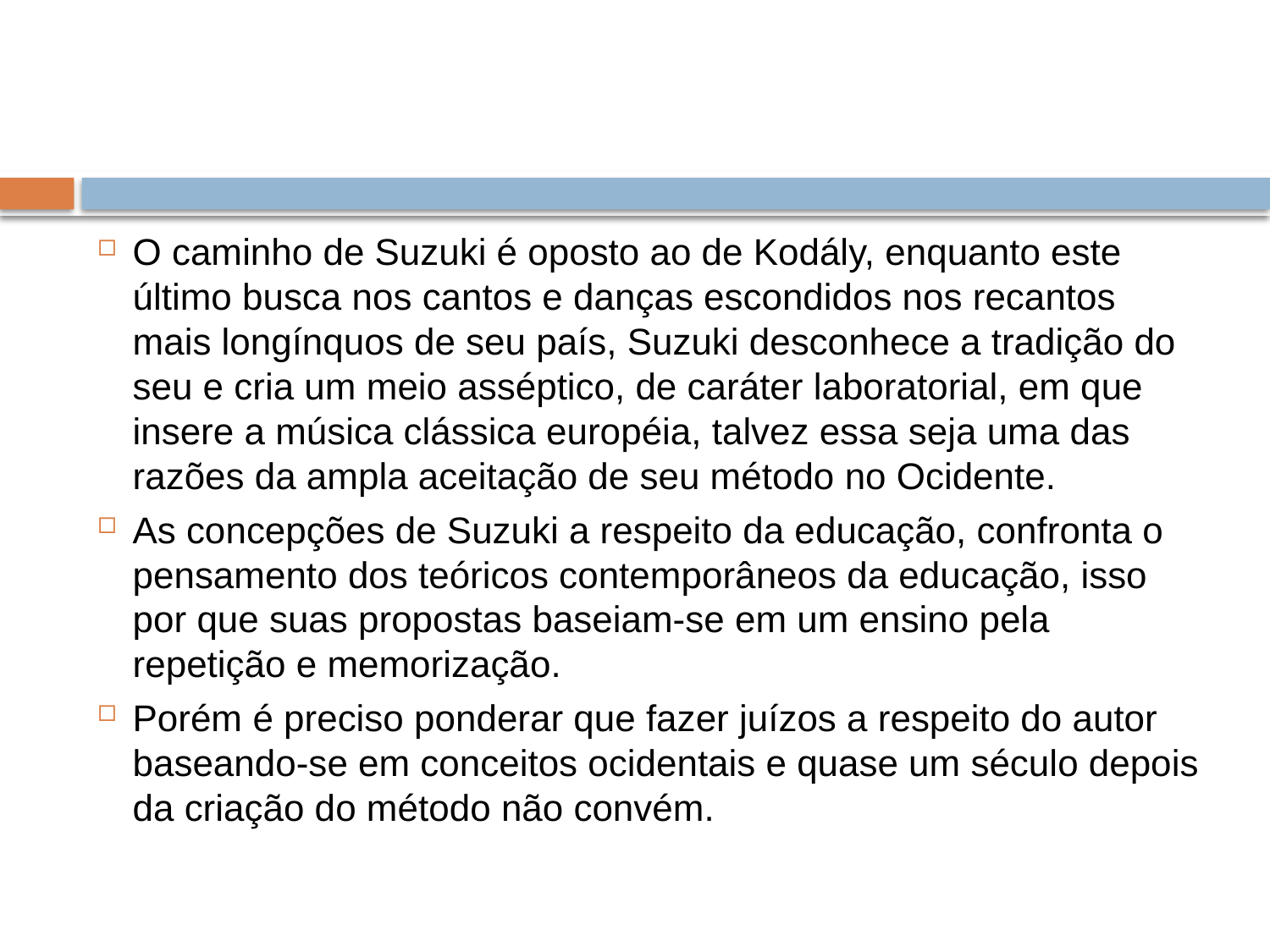

O caminho de Suzuki é oposto ao de Kodály, enquanto este último busca nos cantos e danças escondidos nos recantos mais longínquos de seu país, Suzuki desconhece a tradição do seu e cria um meio asséptico, de caráter laboratorial, em que insere a música clássica européia, talvez essa seja uma das razões da ampla aceitação de seu método no Ocidente.
As concepções de Suzuki a respeito da educação, confronta o pensamento dos teóricos contemporâneos da educação, isso por que suas propostas baseiam-se em um ensino pela repetição e memorização.
Porém é preciso ponderar que fazer juízos a respeito do autor baseando-se em conceitos ocidentais e quase um século depois da criação do método não convém.